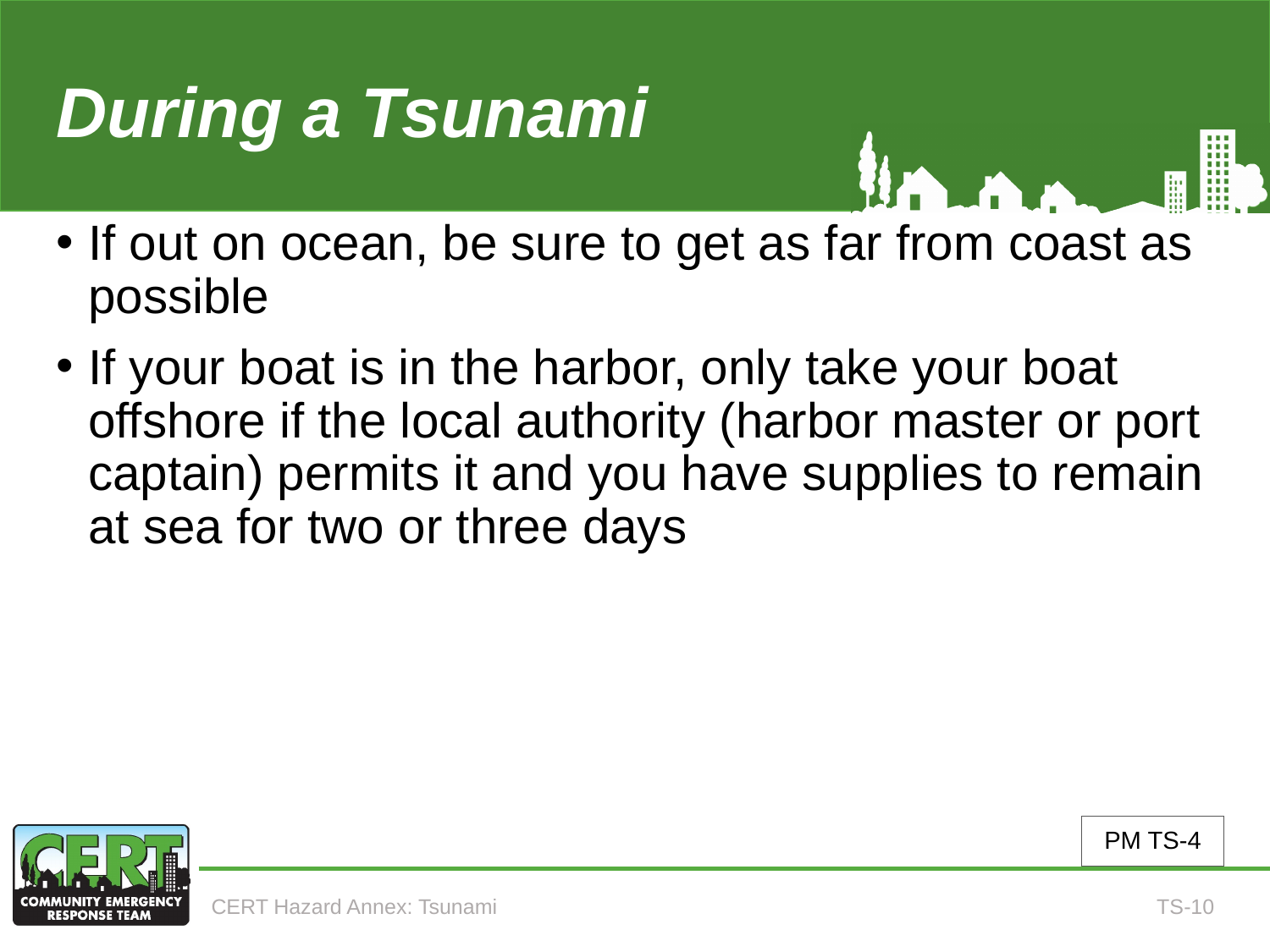

# During a Tsunami (continued)
If out on ocean, be sure to get as far from coast as possible
If your boat is in the harbor, only take your boat offshore if the local authority (harbor master or port captain) permits it and you have supplies to remain at sea for two or three days
PM TS-4
CERT Hazard Annex: Tsunami
TS-10